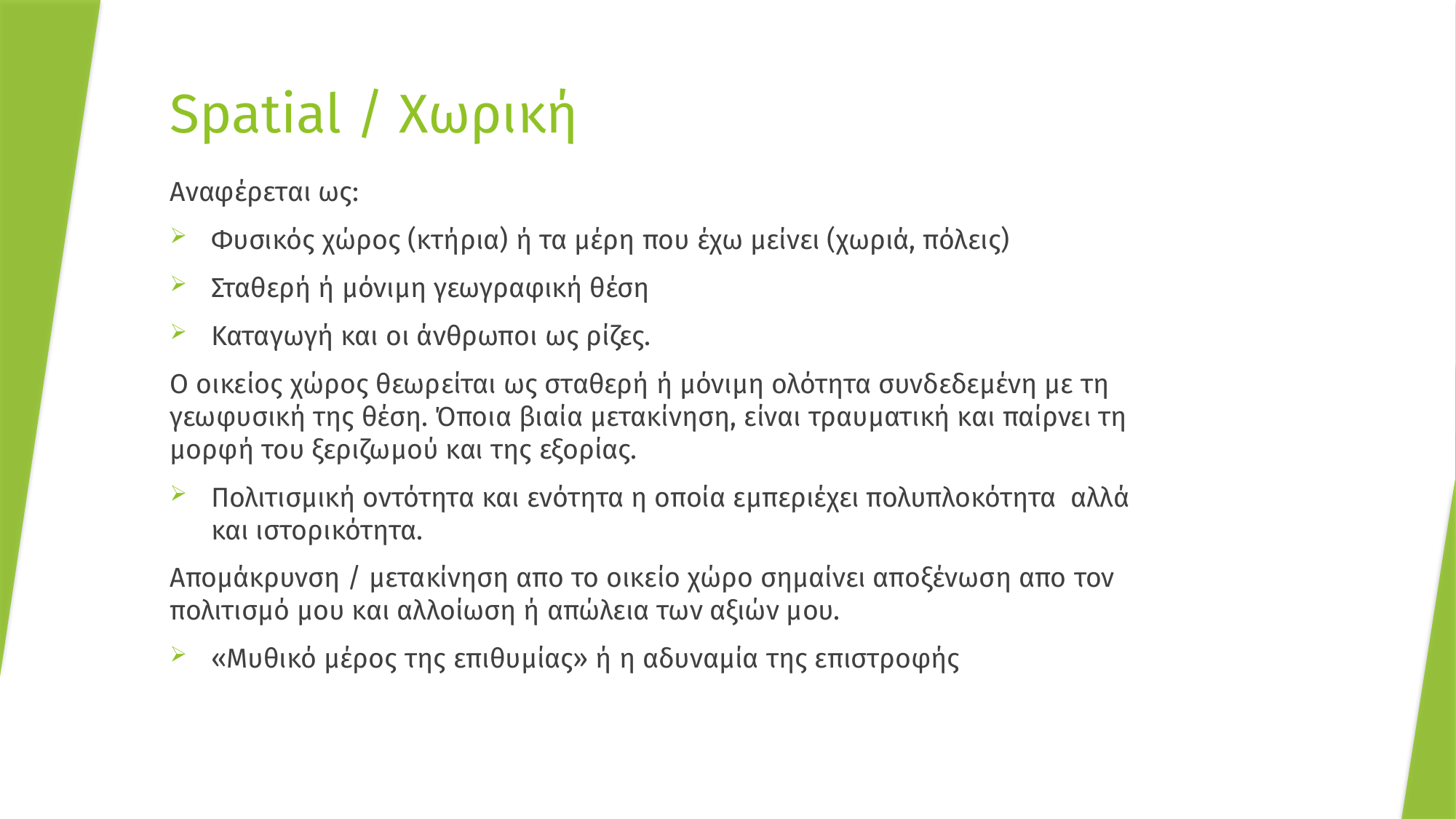

# Spatial / Χωρική
Αναφέρεται ως:
Φυσικός χώρος (κτήρια) ή τα μέρη που έχω μείνει (χωριά, πόλεις)
Σταθερή ή μόνιμη γεωγραφική θέση
Καταγωγή και οι άνθρωποι ως ρίζες.
Ο οικείος χώρος θεωρείται ως σταθερή ή μόνιμη ολότητα συνδεδεμένη με τη γεωφυσική της θέση. Όποια βιαία μετακίνηση, είναι τραυματική και παίρνει τη μορφή του ξεριζωμού και της εξορίας.
Πολιτισμική οντότητα και ενότητα η οποία εμπεριέχει πολυπλοκότητα  αλλά και ιστορικότητα.
Απομάκρυνση / μετακίνηση απο το οικείο χώρο σημαίνει αποξένωση απο τον πολιτισμό μου και αλλοίωση ή απώλεια των αξιών μου.
«Μυθικό μέρος της επιθυμίας» ή η αδυναμία της επιστροφής